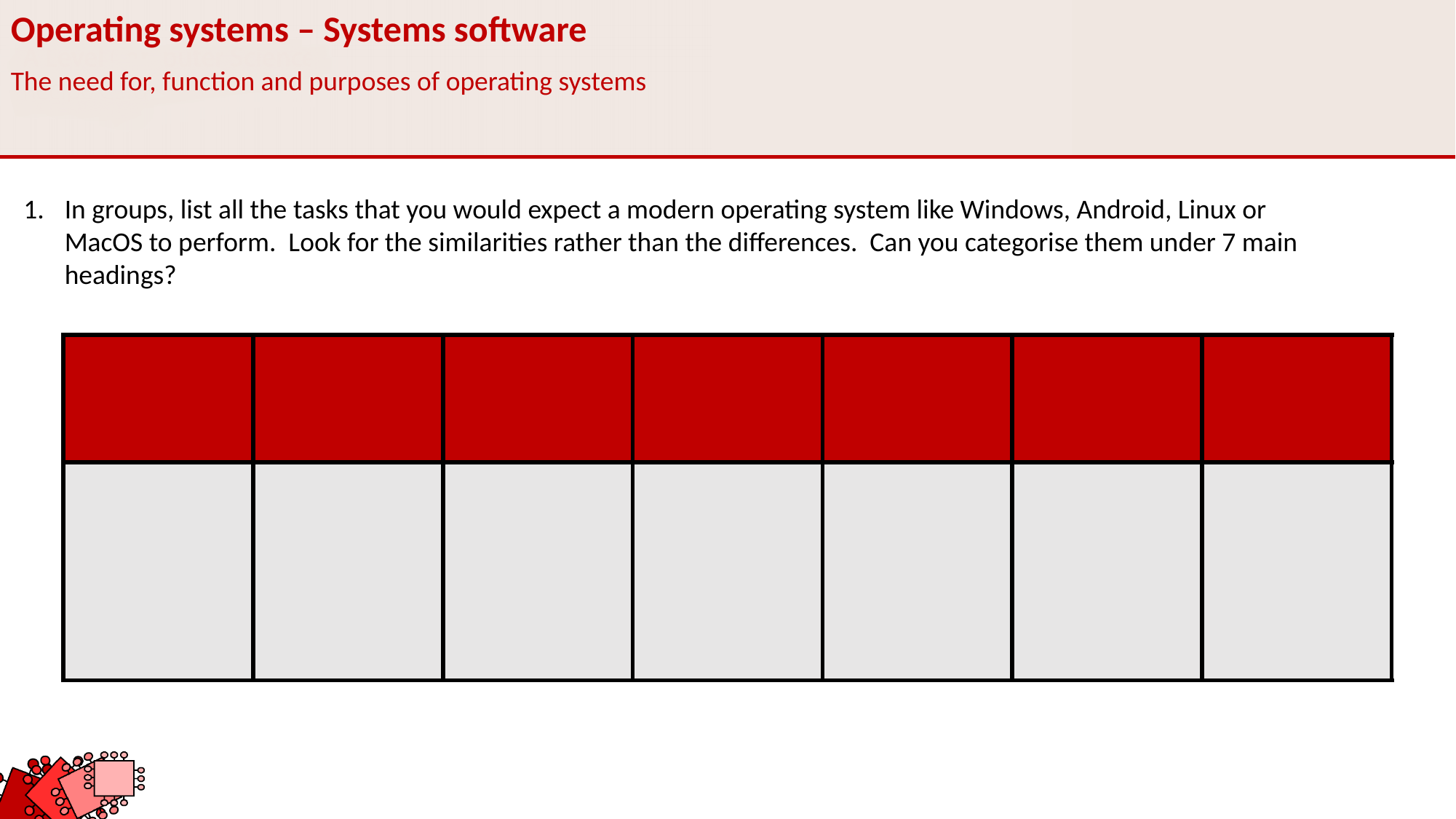

Operating systems – Systems software
The need for, function and purposes of operating systems
In groups, list all the tasks that you would expect a modern operating system like Windows, Android, Linux or MacOS to perform.  Look for the similarities rather than the differences.  Can you categorise them under 7 main headings?
|  |  |  |  |  |  |  |
| --- | --- | --- | --- | --- | --- | --- |
|  |  |  |  |  |  |  |